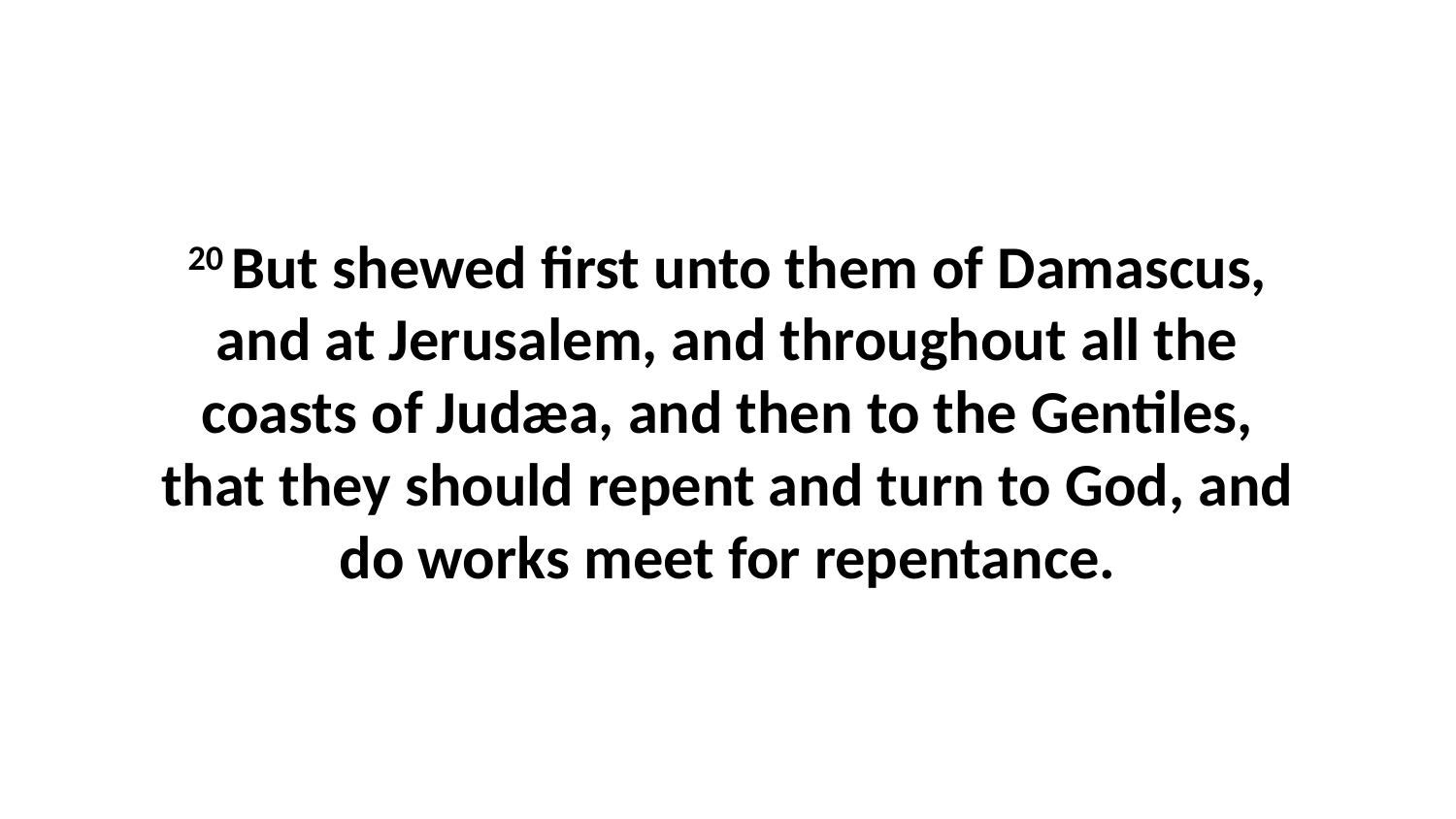

20 But shewed first unto them of Damascus, and at Jerusalem, and throughout all the coasts of Judæa, and then to the Gentiles, that they should repent and turn to God, and do works meet for repentance.